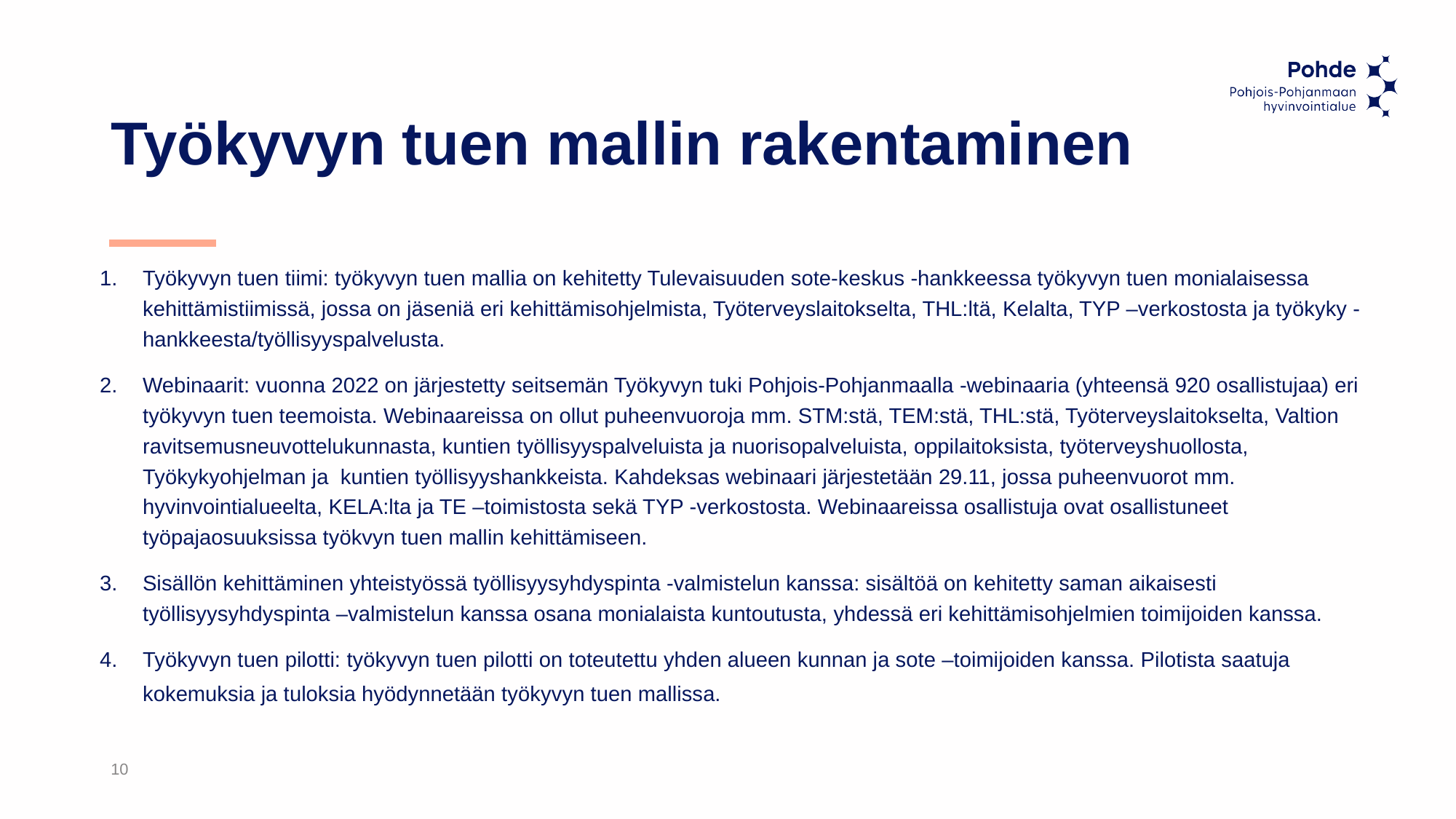

# Työkyvyn tuen mallin rakentaminen
Työkyvyn tuen tiimi: työkyvyn tuen mallia on kehitetty Tulevaisuuden sote-keskus -hankkeessa työkyvyn tuen monialaisessa kehittämistiimissä, jossa on jäseniä eri kehittämisohjelmista, Työterveyslaitokselta, THL:ltä, Kelalta, TYP –verkostosta ja työkyky -hankkeesta/työllisyyspalvelusta.
Webinaarit: vuonna 2022 on järjestetty seitsemän Työkyvyn tuki Pohjois-Pohjanmaalla -webinaaria (yhteensä 920 osallistujaa) eri työkyvyn tuen teemoista. Webinaareissa on ollut puheenvuoroja mm. STM:stä, TEM:stä, THL:stä, Työterveyslaitokselta, Valtion ravitsemusneuvottelukunnasta, kuntien työllisyyspalveluista ja nuorisopalveluista, oppilaitoksista, työterveyshuollosta, Työkykyohjelman ja  kuntien työllisyyshankkeista. Kahdeksas webinaari järjestetään 29.11, jossa puheenvuorot mm. hyvinvointialueelta, KELA:lta ja TE –toimistosta sekä TYP -verkostosta. Webinaareissa osallistuja ovat osallistuneet työpajaosuuksissa työkvyn tuen mallin kehittämiseen.
Sisällön kehittäminen yhteistyössä työllisyysyhdyspinta -valmistelun kanssa: sisältöä on kehitetty saman aikaisesti työllisyysyhdyspinta –valmistelun kanssa osana monialaista kuntoutusta, yhdessä eri kehittämisohjelmien toimijoiden kanssa.
Työkyvyn tuen pilotti: työkyvyn tuen pilotti on toteutettu yhden alueen kunnan ja sote –toimijoiden kanssa. Pilotista saatuja kokemuksia ja tuloksia hyödynnetään työkyvyn tuen mallissa.
10